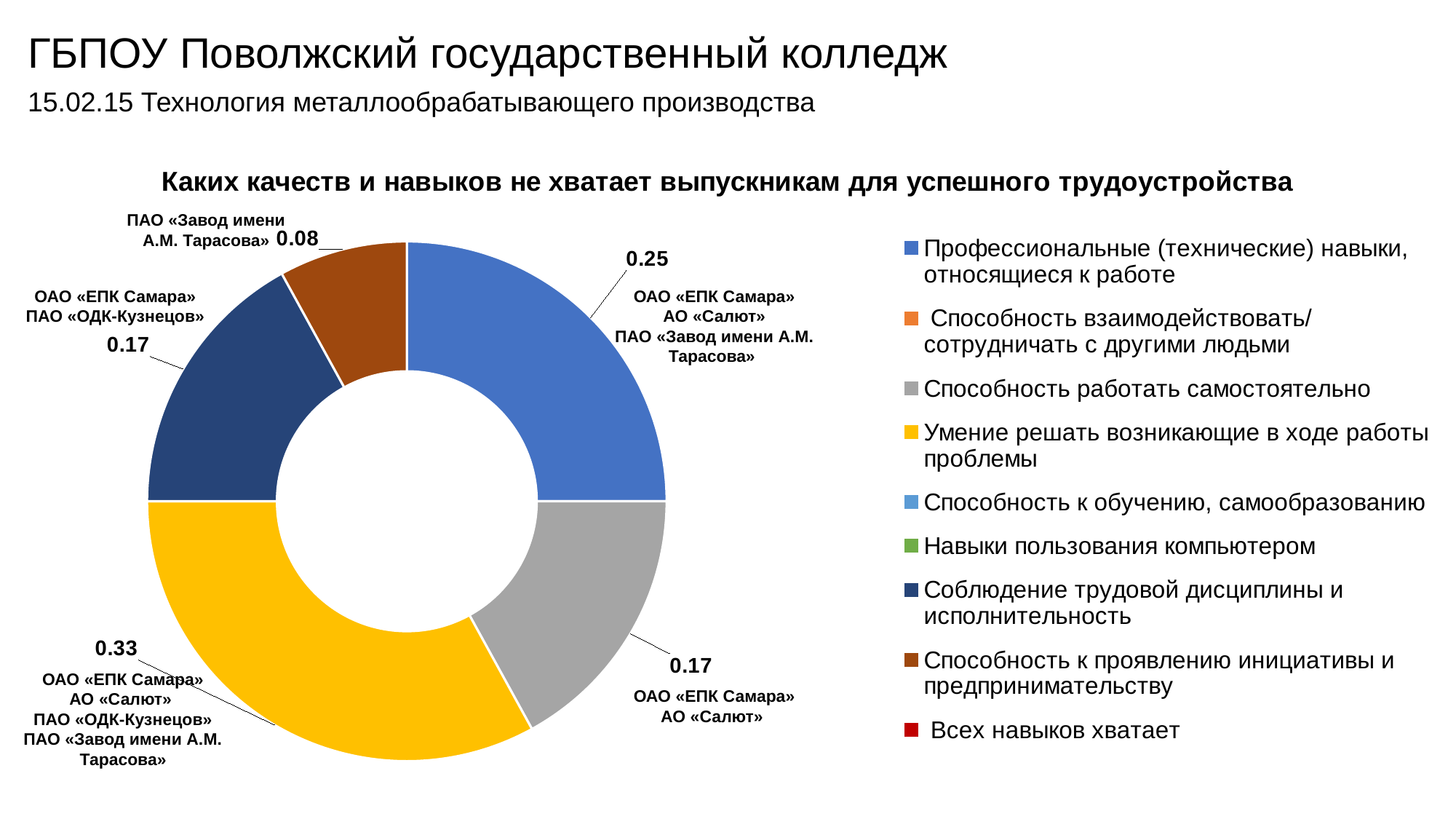

ГБПОУ Поволжский государственный колледж
15.02.15 Технология металлообрабатывающего производства

### Chart: Каких качеств и навыков не хватает выпускникам для успешного трудоустройства

| Category | Укажите каких качеств и навыков не хватает выпускникам для успешного трудоустройства |
|---|---|
| Профессиональные (технические) навыки, относящиеся к работе | 0.25 |
|  Способность взаимодействовать/ сотрудничать с другими людьми | 0.0 |
| Способность работать самостоятельно | 0.17 |
| Умение решать возникающие в ходе работы проблемы | 0.33 |
| Способность к обучению, самообразованию | 0.0 |
| Навыки пользования компьютером | 0.0 |
| Соблюдение трудовой дисциплины и исполнительность | 0.17 |
| Способность к проявлению инициативы и предпринимательству | 0.08 |
|  Всех навыков хватает | 0.0 |
ПАО «Завод имени А.М. Тарасова»
ОАО «ЕПК Самара»
ПАО «ОДК-Кузнецов»
ОАО «ЕПК Самара»
АО «Салют»
ПАО «Завод имени А.М. Тарасова»
ОАО «ЕПК Самара»
АО «Салют»
ПАО «ОДК-Кузнецов»
ПАО «Завод имени А.М. Тарасова»
ОАО «ЕПК Самара»
АО «Салют»